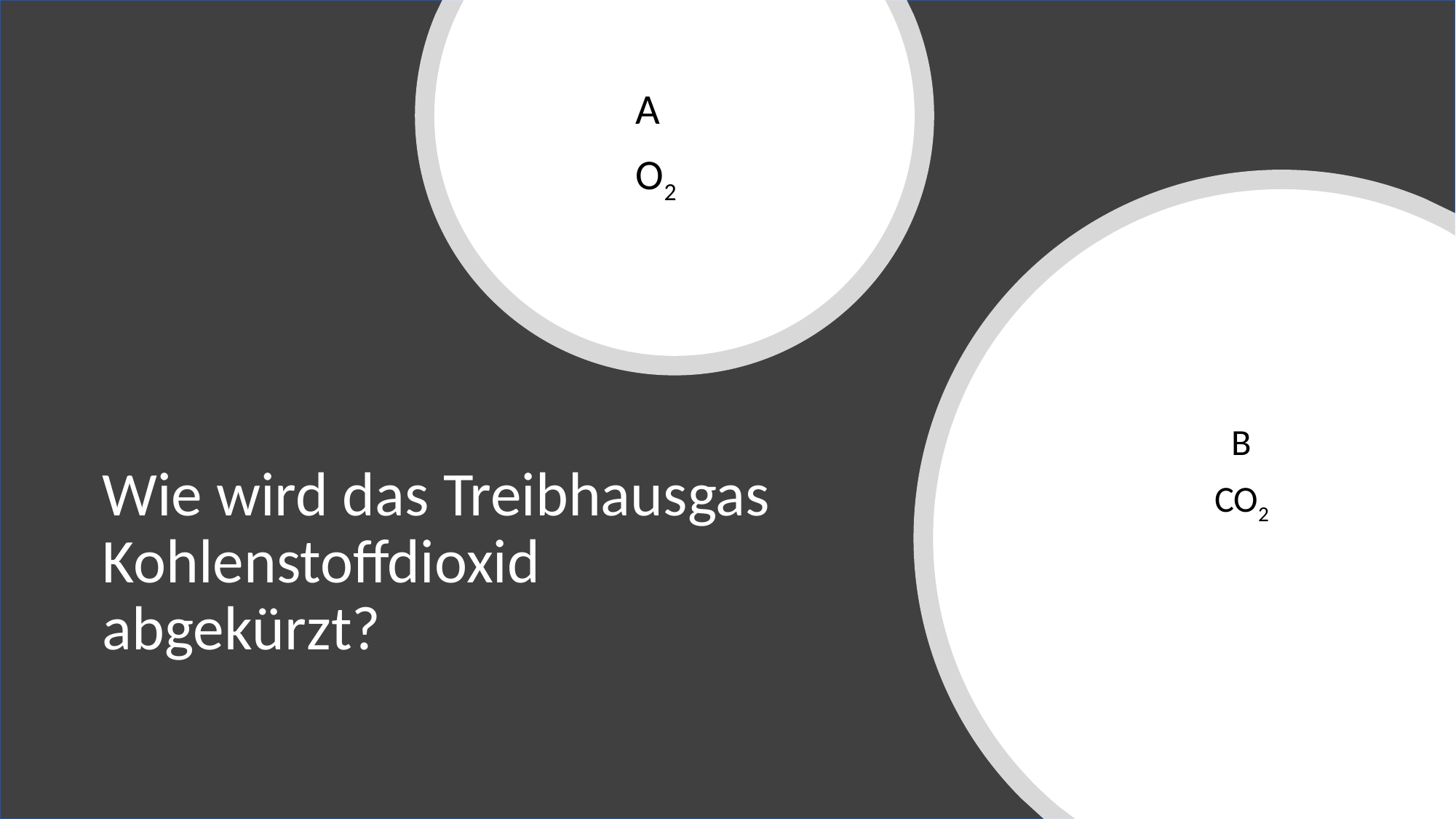

A
O2

# Wie wird das Treibhausgas Kohlenstoffdioxid abgekürzt?
B
CO2